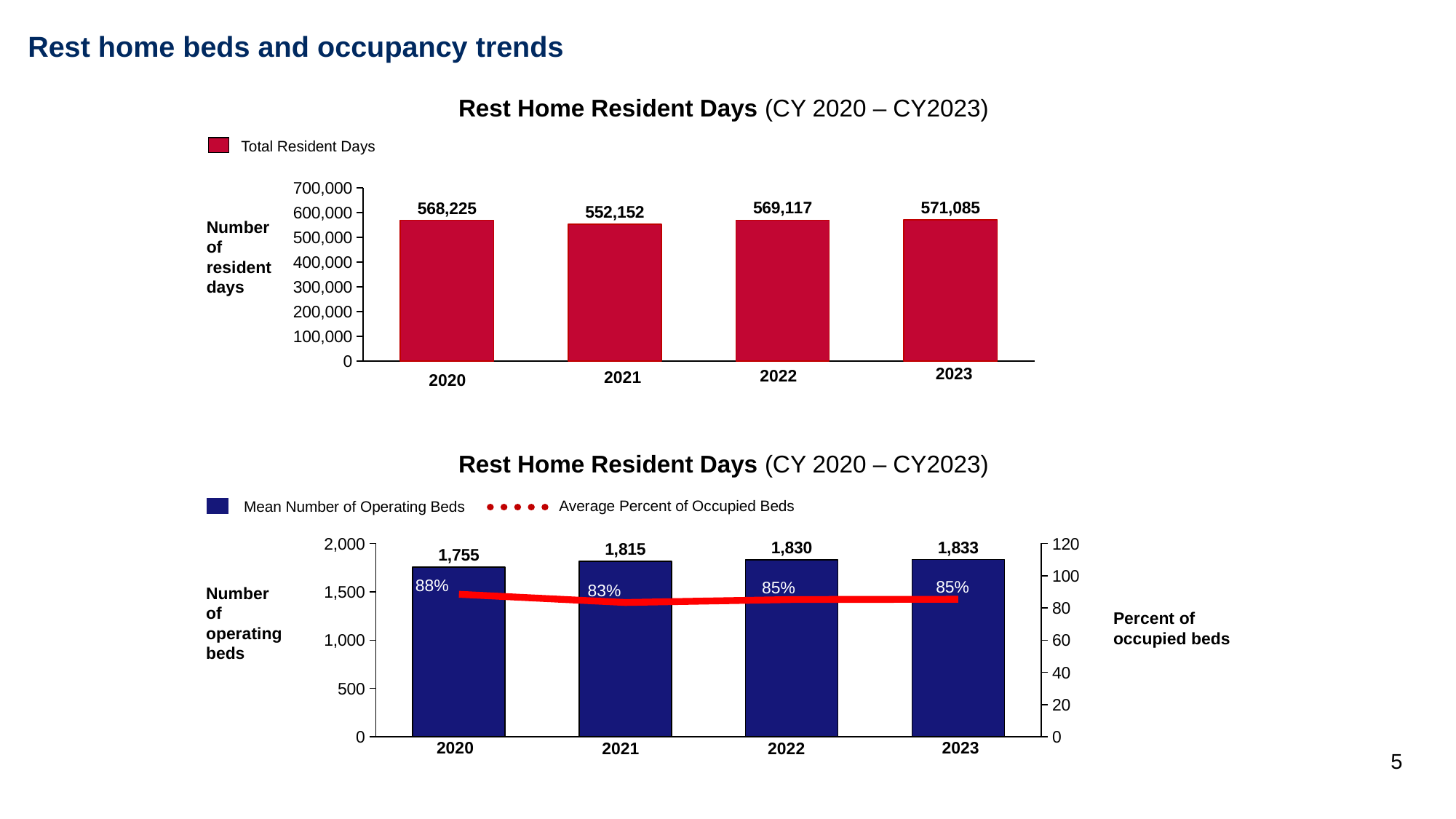

# Rest home beds and occupancy trends
Rest Home Resident Days (CY 2020 – CY2023)

Total Resident Days

### Chart

| Category |  |
|---|---|
Number of resident days
2023
2022
2021
2020
Rest Home Resident Days (CY 2020 – CY2023)

Average Percent of Occupied Beds
Mean Number of Operating Beds

### Chart

| Category |  |  |
|---|---|---|
88%
Number of operating beds
85%
85%
83%
Percent of occupied beds
2020
2023
2021
2022
5